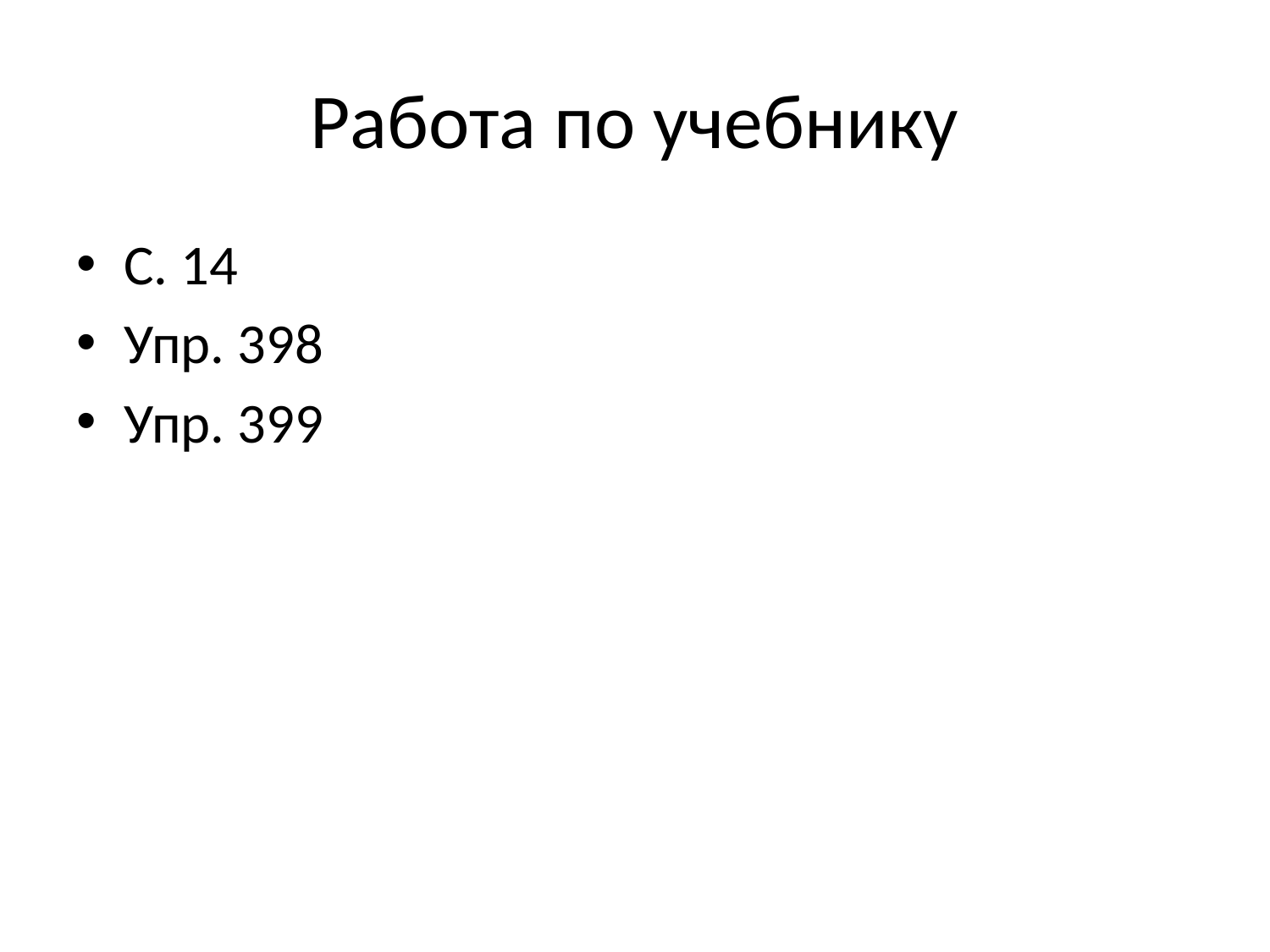

# Работа по учебнику
С. 14
Упр. 398
Упр. 399